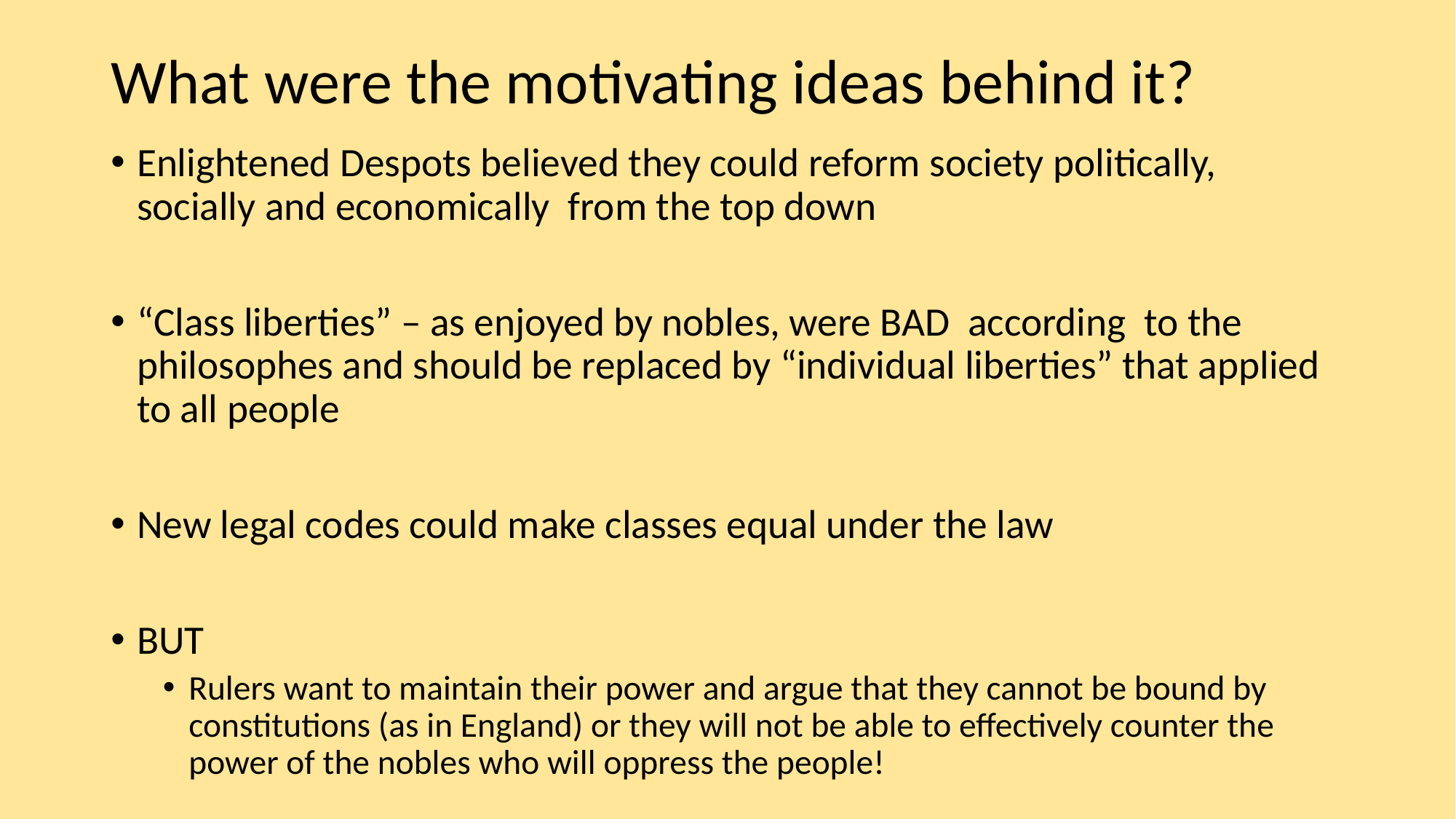

# What were the motivating ideas behind it?
Enlightened Despots believed they could reform society politically, socially and economically  from the top down

“Class liberties” – as enjoyed by nobles, were BAD  according  to the philosophes and should be replaced by “individual liberties” that applied to all people

New legal codes could make classes equal under the law

BUT
Rulers want to maintain their power and argue that they cannot be bound by constitutions (as in England) or they will not be able to effectively counter the power of the nobles who will oppress the people!